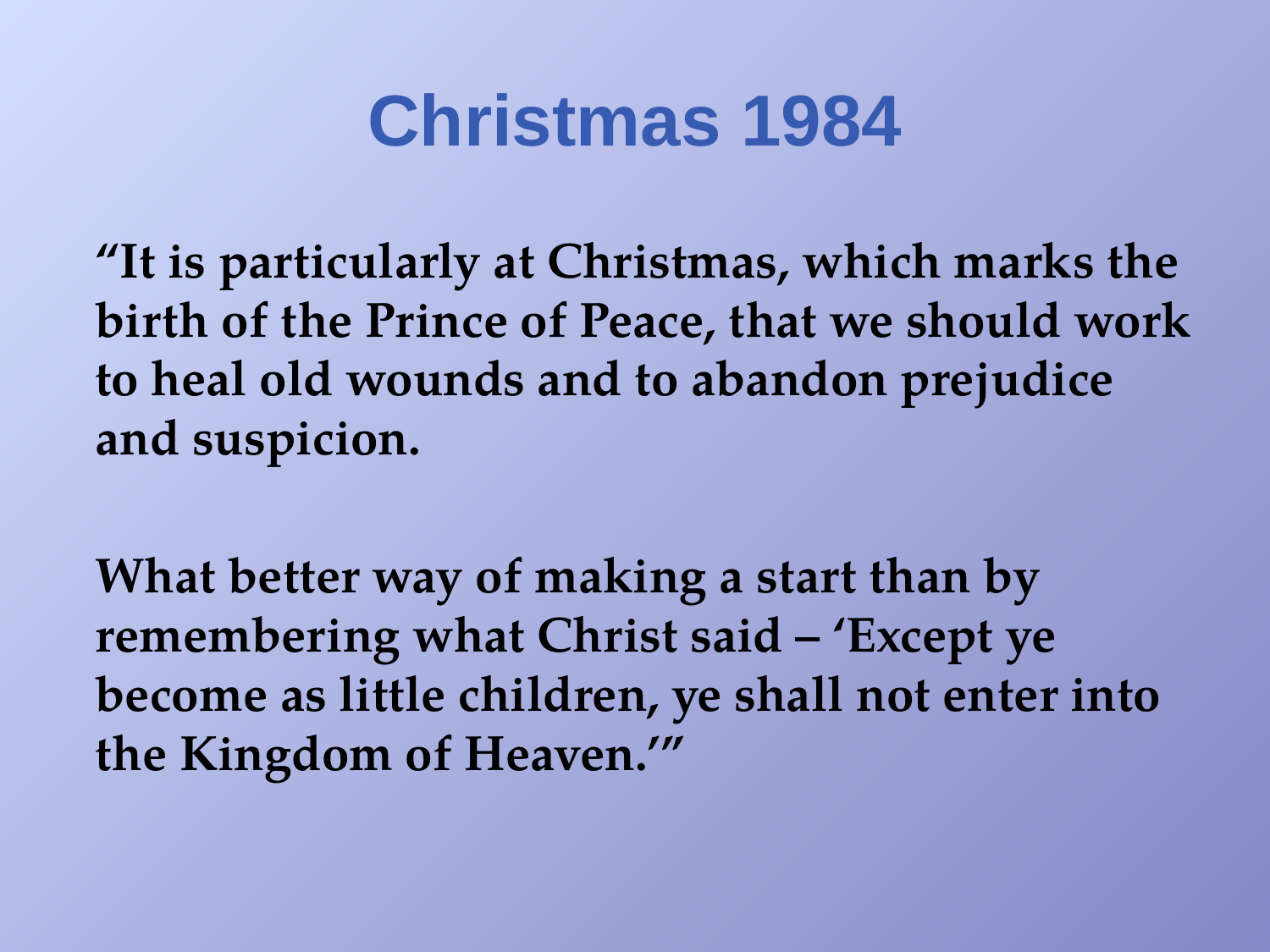

# Christmas 1984
“It is particularly at Christmas, which marks the birth of the Prince of Peace, that we should work to heal old wounds and to abandon prejudice and suspicion.

What better way of making a start than by remembering what Christ said – ‘Except ye become as little children, ye shall not enter into the Kingdom of Heaven.’”